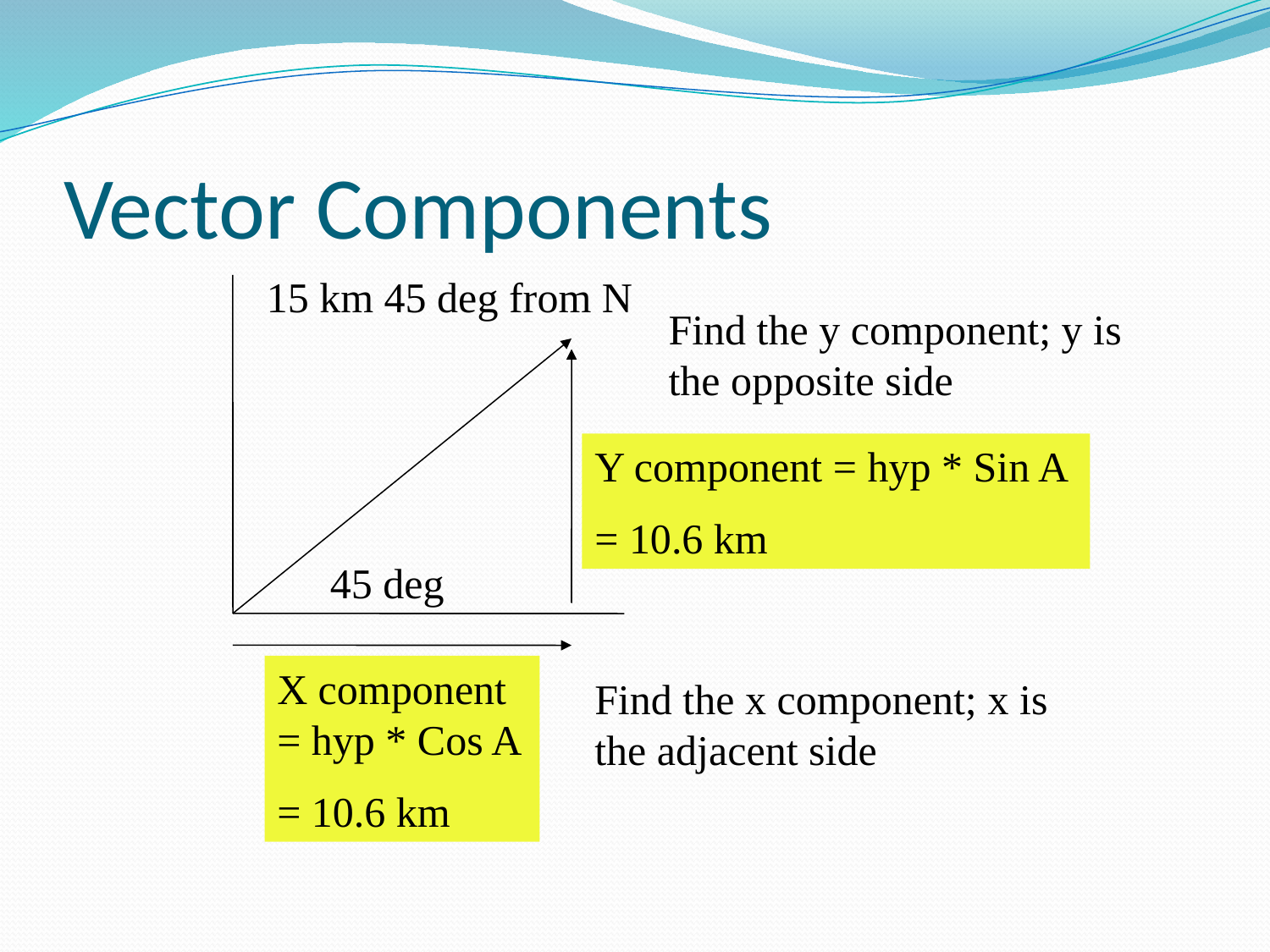

# Vector Components
15 km 45 deg from N

Find the y component; y is the opposite side

Y component = hyp * Sin A
= 10.6 km
45 deg

X component = hyp * Cos A
= 10.6 km
Find the x component; x is the adjacent side